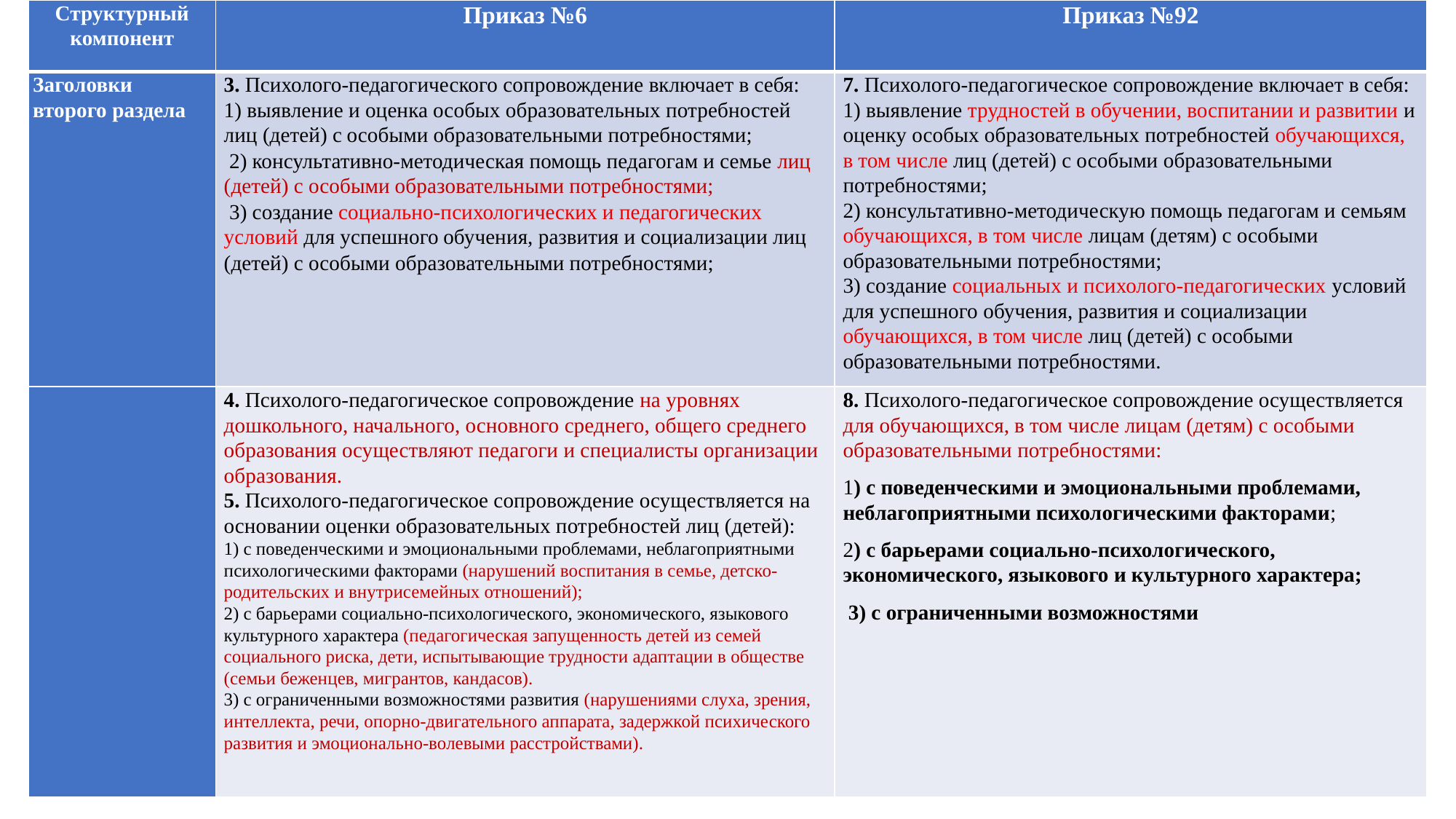

| Структурный компонент | Приказ №6 | Приказ №92 |
| --- | --- | --- |
| Заголовки второго раздела | 3. Психолого-педагогического сопровождение включает в себя: 1) выявление и оценка особых образовательных потребностей лиц (детей) с особыми образовательными потребностями; 2) консультативно-методическая помощь педагогам и семье лиц (детей) с особыми образовательными потребностями; 3) создание социально-психологических и педагогических условий для успешного обучения, развития и социализации лиц (детей) с особыми образовательными потребностями; | 7. Психолого-педагогическое сопровождение включает в себя: 1) выявление трудностей в обучении, воспитании и развитии и оценку особых образовательных потребностей обучающихся, в том числе лиц (детей) с особыми образовательными потребностями; 2) консультативно-методическую помощь педагогам и семьям обучающихся, в том числе лицам (детям) с особыми образовательными потребностями; 3) создание социальных и психолого-педагогических условий для успешного обучения, развития и социализации обучающихся, в том числе лиц (детей) с особыми образовательными потребностями. |
|  | 4. Психолого-педагогическое сопровождение на уровнях дошкольного, начального, основного среднего, общего среднего образования осуществляют педагоги и специалисты организации образования. 5. Психолого-педагогическое сопровождение осуществляется на основании оценки образовательных потребностей лиц (детей): 1) с поведенческими и эмоциональными проблемами, неблагоприятными психологическими факторами (нарушений воспитания в семье, детско-родительских и внутрисемейных отношений); 2) с барьерами социально-психологического, экономического, языкового культурного характера (педагогическая запущенность детей из семей социального риска, дети, испытывающие трудности адаптации в обществе (семьи беженцев, мигрантов, кандасов). 3) с ограниченными возможностями развития (нарушениями слуха, зрения, интеллекта, речи, опорно-двигательного аппарата, задержкой психического развития и эмоционально-волевыми расстройствами). | 8. Психолого-педагогическое сопровождение осуществляется для обучающихся, в том числе лицам (детям) с особыми образовательными потребностями: 1) с поведенческими и эмоциональными проблемами, неблагоприятными психологическими факторами; 2) с барьерами социально-психологического, экономического, языкового и культурного характера; 3) с ограниченными возможностями |